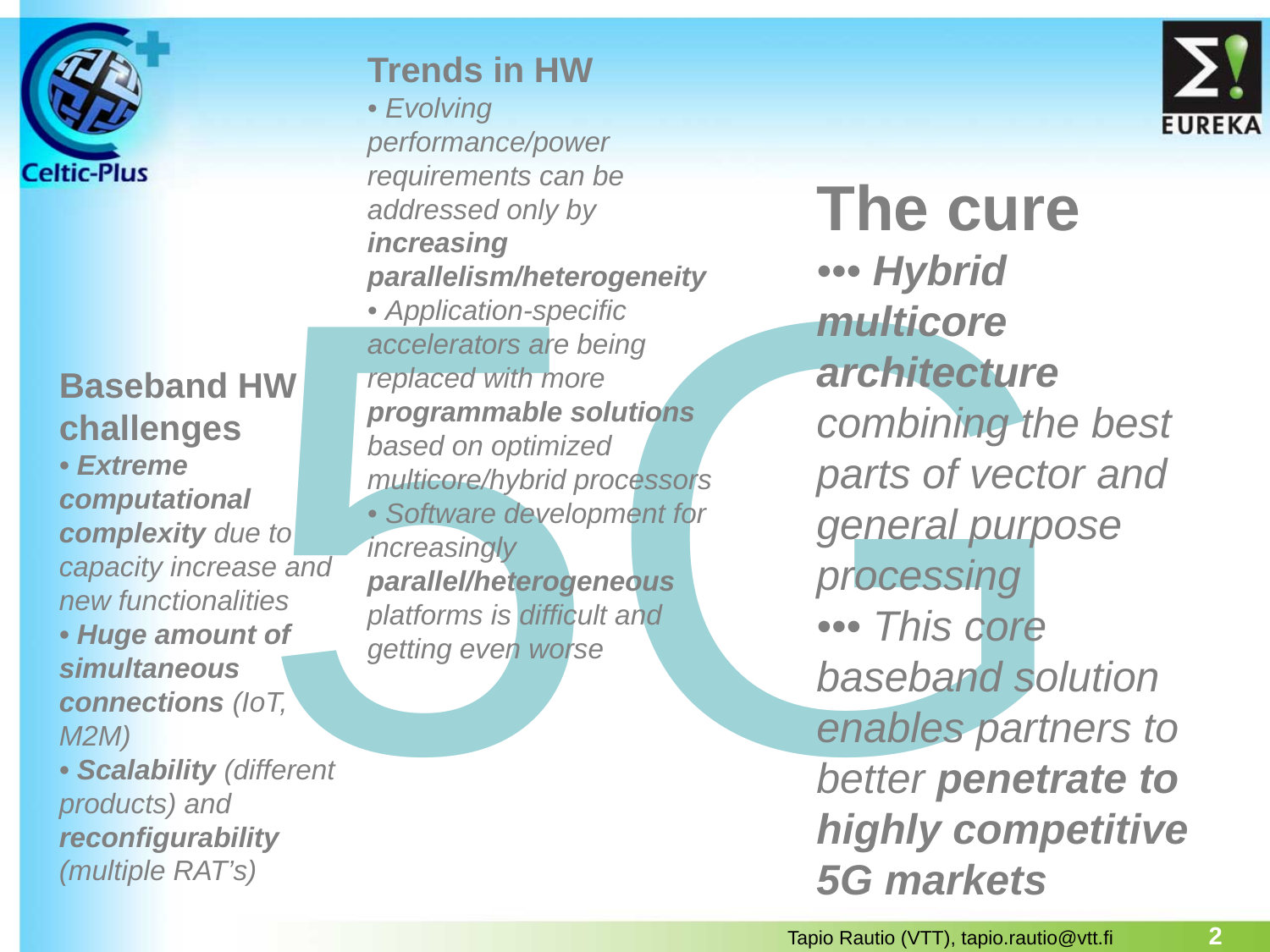

Trends in HW
• Evolving performance/power requirements can be addressed only by increasing parallelism/heterogeneity
• Application-specific accelerators are being replaced with more programmable solutions based on optimized multicore/hybrid processors
• Software development for increasingly parallel/heterogeneous platforms is difficult and getting even worse

5G
The cure
••• Hybrid multicore architecture combining the best parts of vector and general purpose processing
••• This core baseband solution enables partners to better penetrate to highly competitive 5G markets
Baseband HW challenges
• Extreme computational complexity due to capacity increase and new functionalities
• Huge amount of simultaneous connections (IoT, M2M)
• Scalability (different products) and reconfigurability (multiple RAT’s)
2
Tapio Rautio (VTT), tapio.rautio@vtt.fi